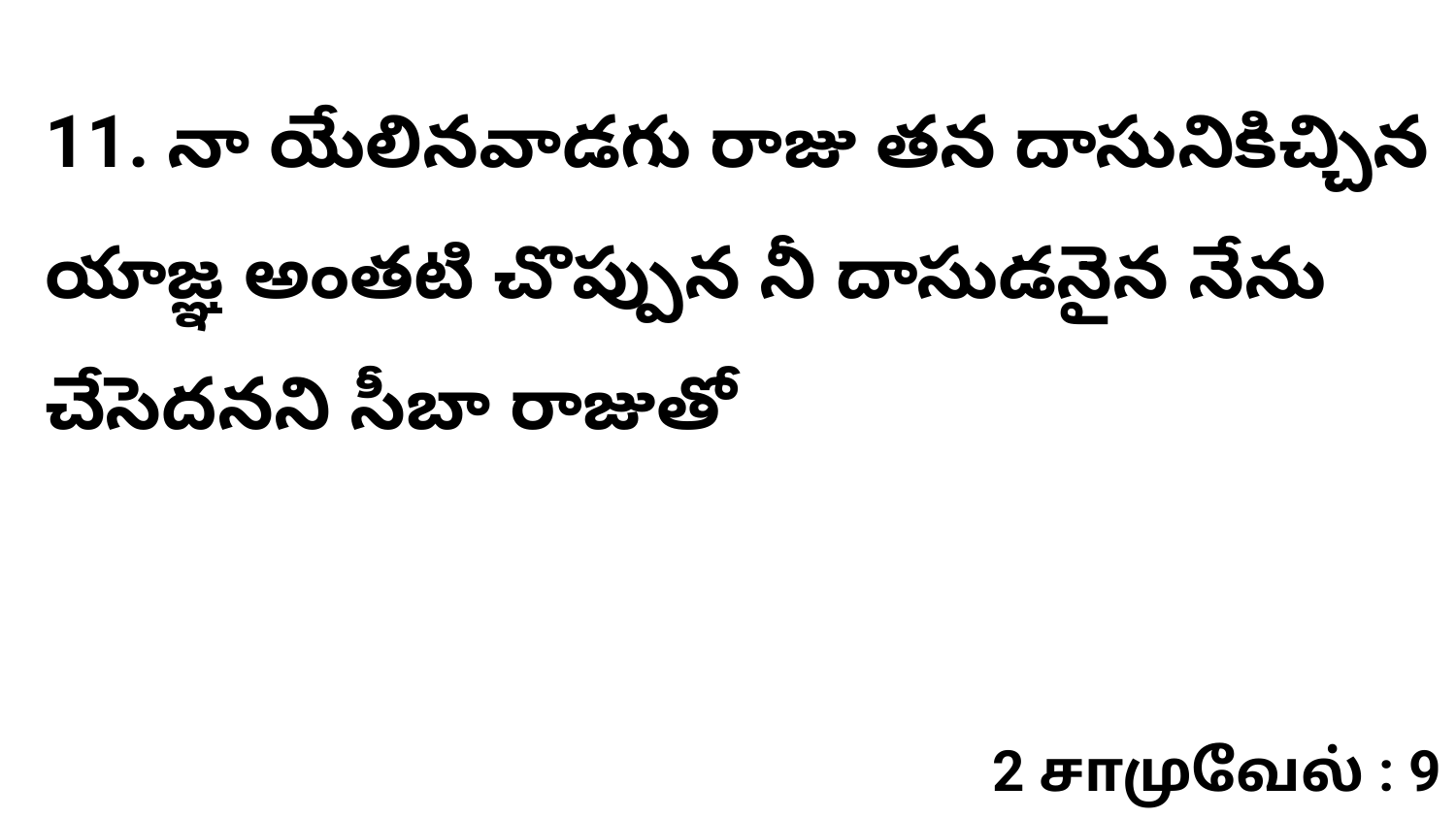

11. నా యేలినవాడగు రాజు తన దాసునికిచ్చిన యాజ్ఞ అంతటి చొప్పున నీ దాసుడనైన నేను చేసెదనని సీబా రాజుతో
2 சாமுவேல் : 9